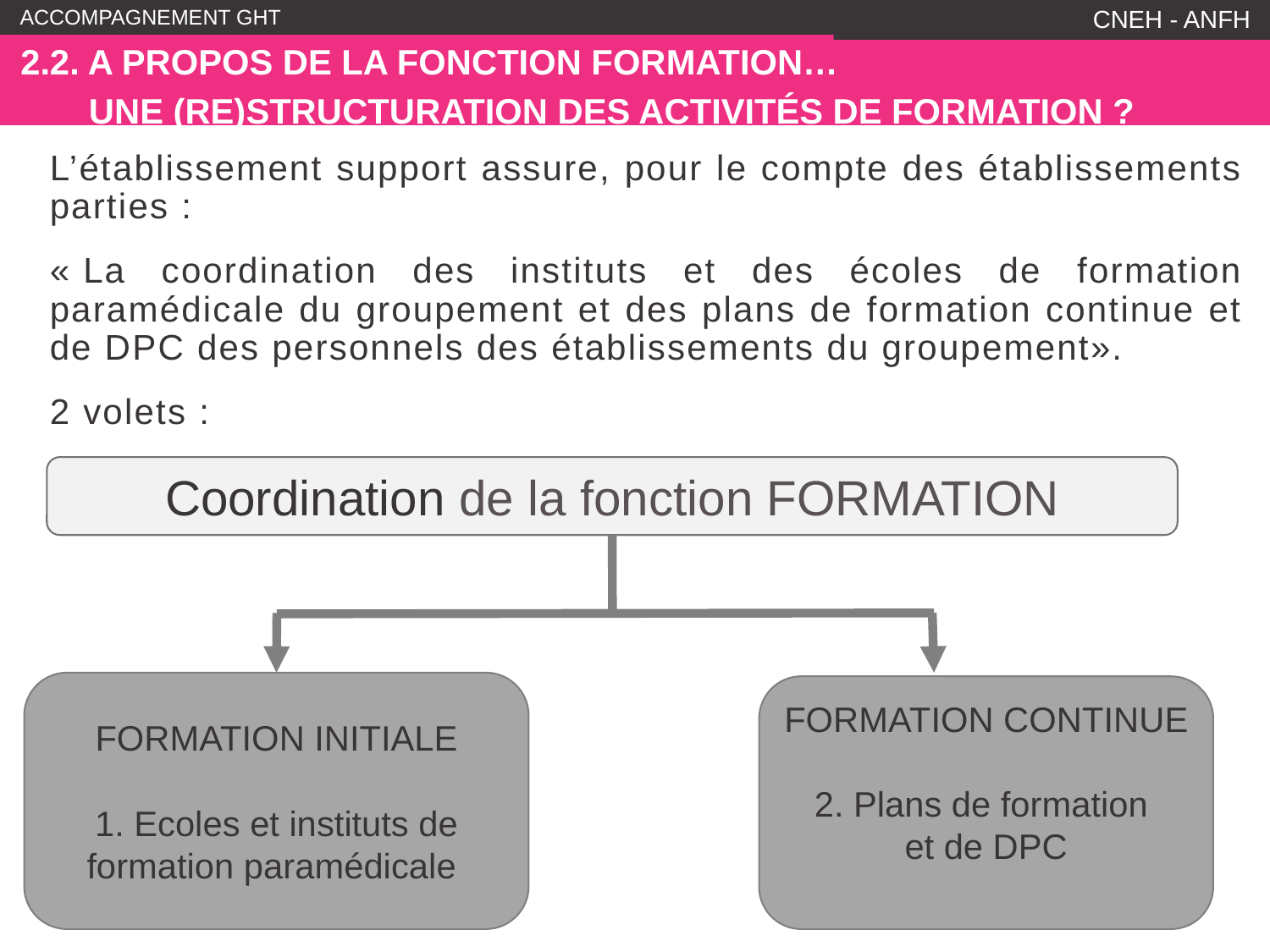

CNEH - ANFH
# 2.2. A propos de la fonction FORMATION… Une (re)structuration des activités de formation ?
L’établissement support assure, pour le compte des établissements parties :

« La coordination des instituts et des écoles de formation paramédicale du groupement et des plans de formation continue et de DPC des personnels des établissements du groupement».

2 volets :

Coordination de la fonction FORMATION
FORMATION INITIALE

1. Ecoles et instituts de formation paramédicale
FORMATION CONTINUE

2. Plans de formation
et de DPC